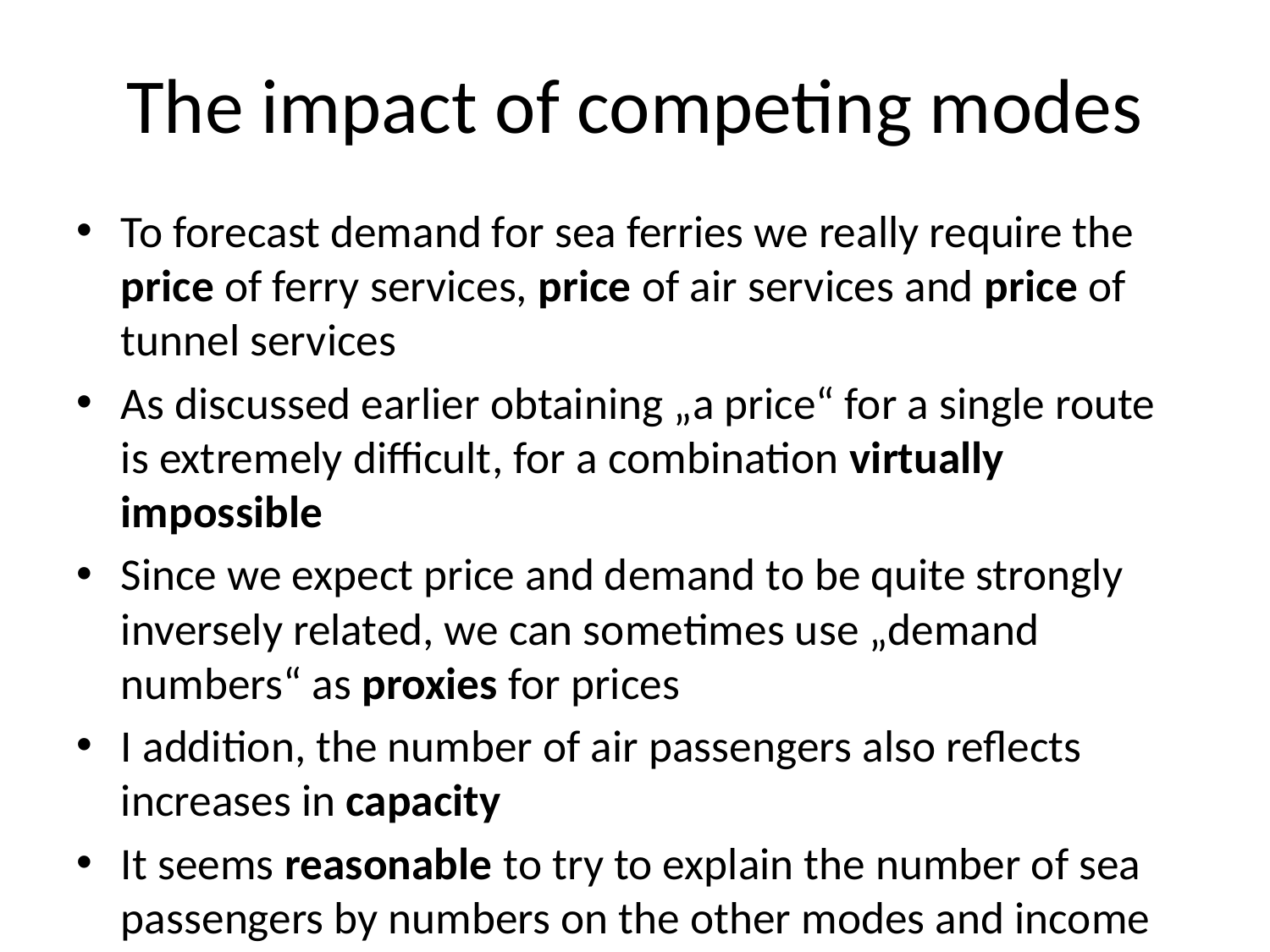

# The impact of competing modes
To forecast demand for sea ferries we really require the price of ferry services, price of air services and price of tunnel services
As discussed earlier obtaining „a price“ for a single route is extremely difficult, for a combination virtually impossible
Since we expect price and demand to be quite strongly inversely related, we can sometimes use „demand numbers“ as proxies for prices
I addition, the number of air passengers also reflects increases in capacity
It seems reasonable to try to explain the number of sea passengers by numbers on the other modes and income